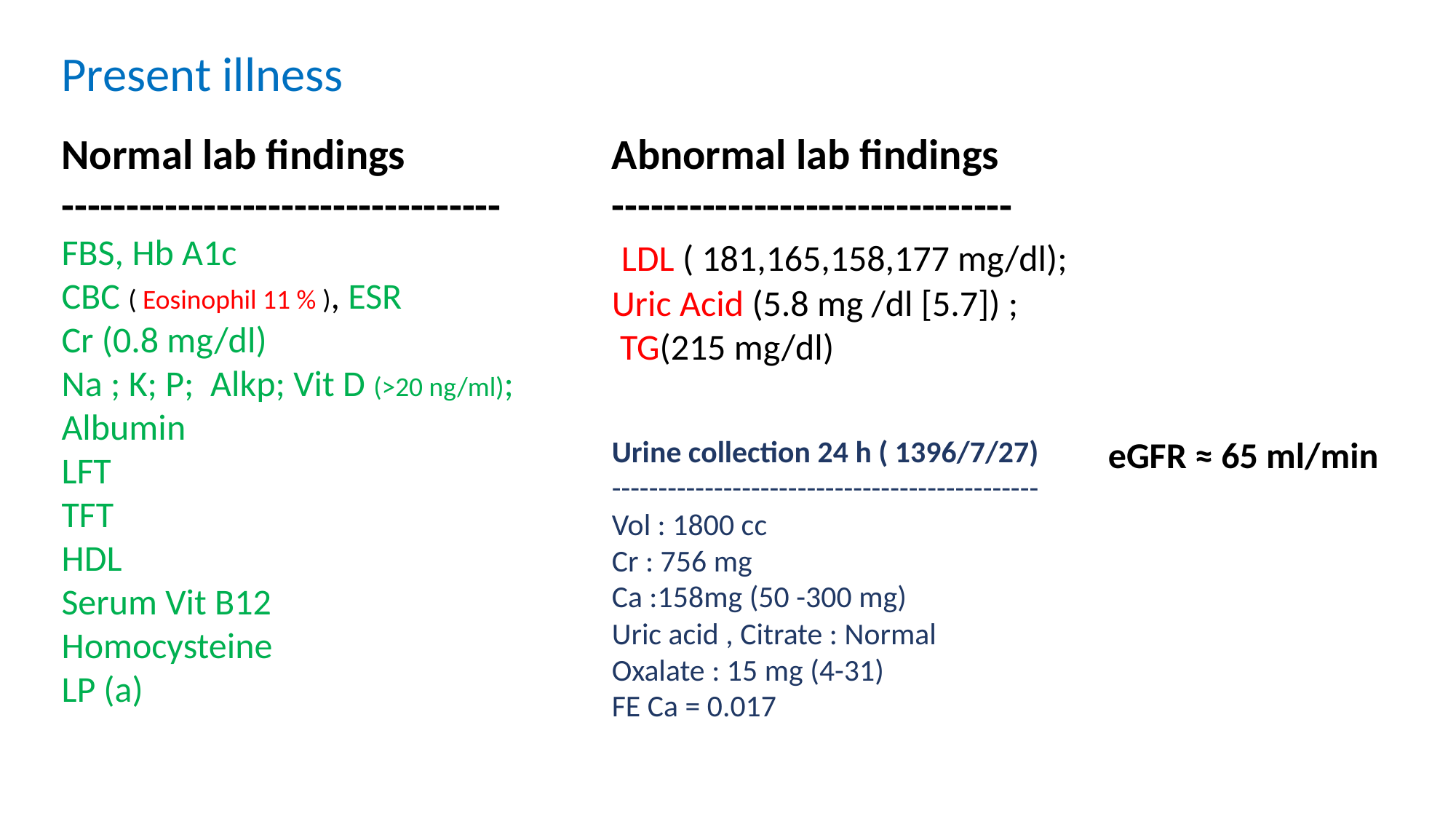

Present illness
Normal lab findings
----------------------------------
FBS, Hb A1c
CBC ( Eosinophil 11 % ), ESR
Cr (0.8 mg/dl)
Na ; K; P;  Alkp; Vit D (>20 ng/ml);
Albumin
LFT
TFT
HDL
Serum Vit B12
Homocysteine
LP (a)
Abnormal lab findings
-------------------------------
 LDL ( 181,165,158,177 mg/dl);
Uric Acid (5.8 mg /dl [5.7]) ;
 TG(215 mg/dl)
Urine collection 24 h ( 1396/7/27)
----------------------------------------------
Vol : 1800 cc
Cr : 756 mg
Ca :158mg (50 -300 mg)
Uric acid , Citrate : Normal
Oxalate : 15 mg (4-31)
FE Ca = 0.017

eGFR ≈ 65 ml/min